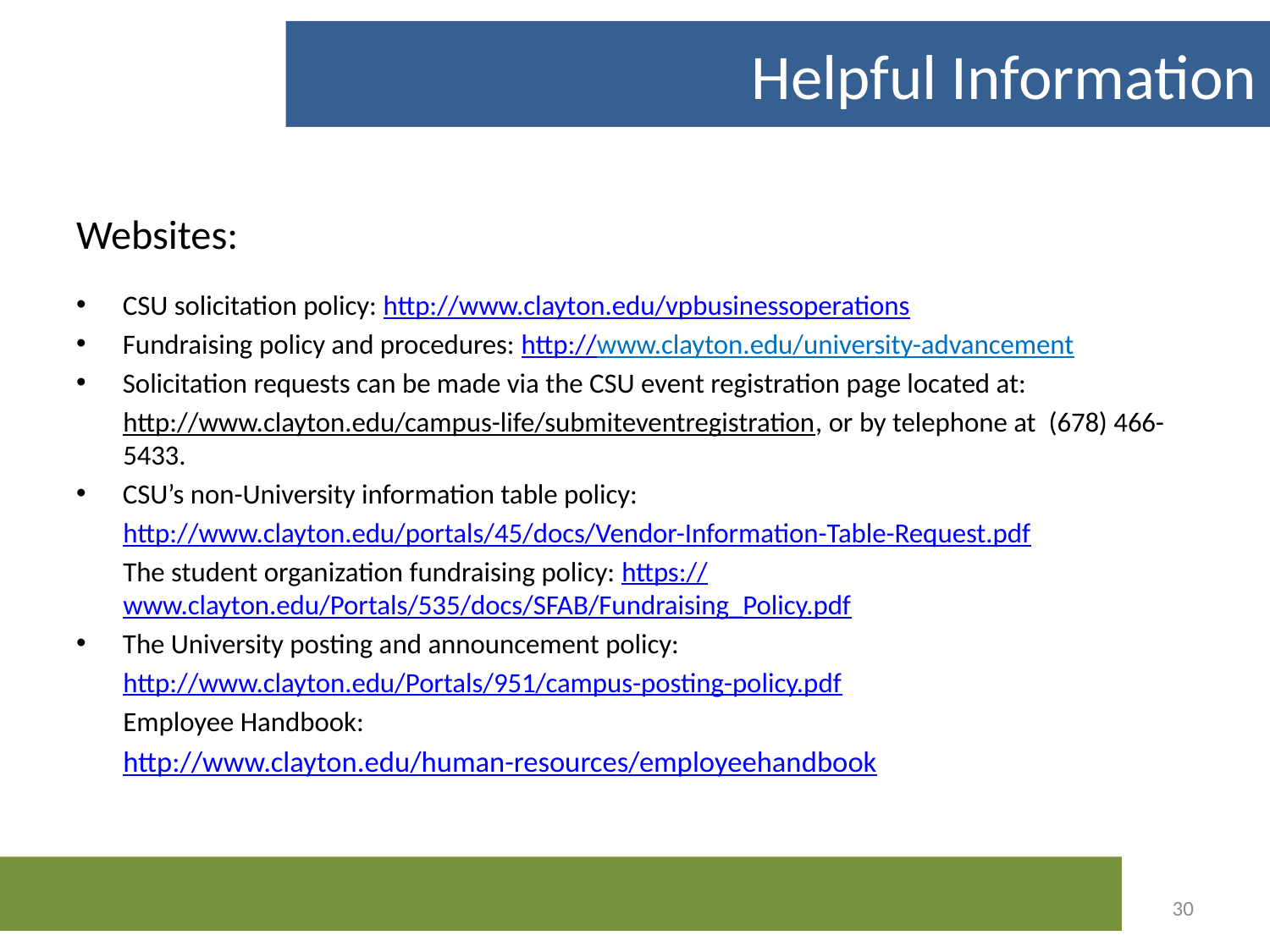

Helpful Information

Websites:

CSU solicitation policy: http://www.clayton.edu/vpbusinessoperations
Fundraising policy and procedures: http://www.clayton.edu/university-advancement
Solicitation requests can be made via the CSU event registration page located at:
http://www.clayton.edu/campus-life/submiteventregistration, or by telephone at  (678) 466-5433.
CSU’s non-University information table policy:
http://www.clayton.edu/portals/45/docs/Vendor-Information-Table-Request.pdf
The student organization fundraising policy: https://www.clayton.edu/Portals/535/docs/SFAB/Fundraising_Policy.pdf
The University posting and announcement policy:
http://www.clayton.edu/Portals/951/campus-posting-policy.pdf
Employee Handbook:
http://www.clayton.edu/human-resources/employeehandbook

30